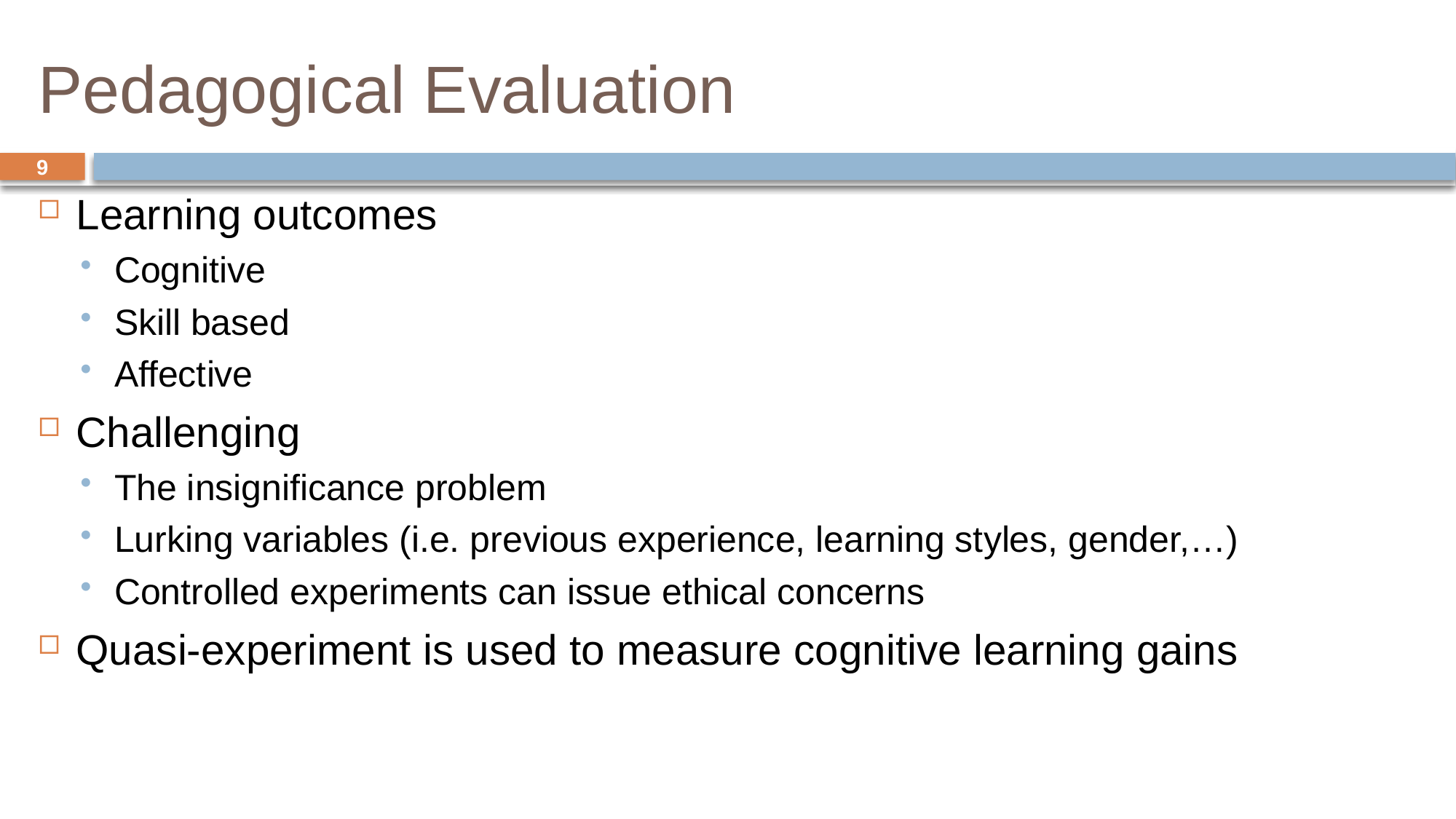

# Pedagogical Evaluation
9
Learning outcomes
Cognitive
Skill based
Affective
Challenging
The insignificance problem
Lurking variables (i.e. previous experience, learning styles, gender,…)
Controlled experiments can issue ethical concerns
Quasi-experiment is used to measure cognitive learning gains